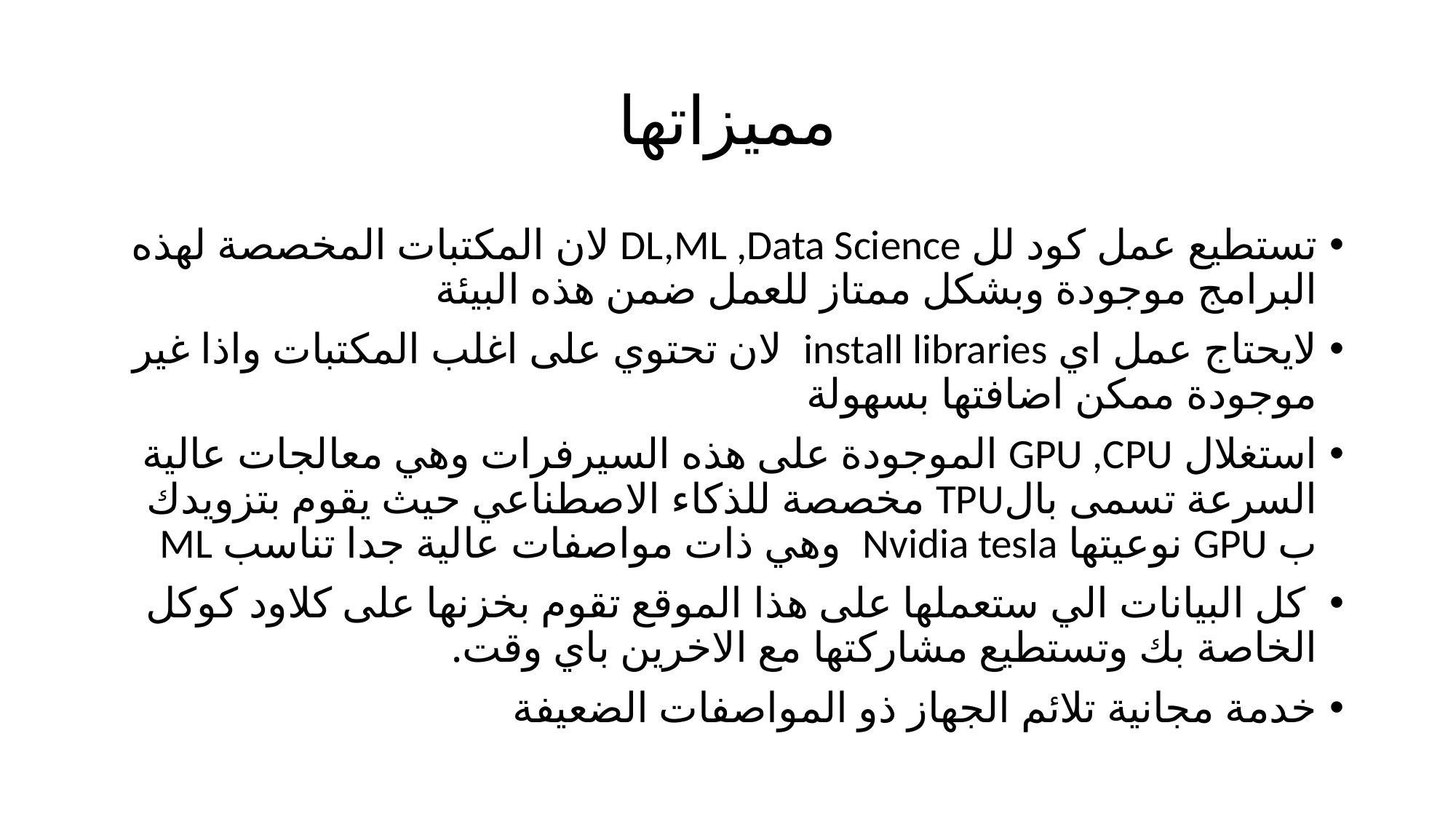

# مميزاتها
تستطيع عمل كود لل DL,ML ,Data Science لان المكتبات المخصصة لهذه البرامج موجودة وبشكل ممتاز للعمل ضمن هذه البيئة
لايحتاج عمل اي install libraries  لان تحتوي على اغلب المكتبات واذا غير موجودة ممكن اضافتها بسهولة
استغلال GPU ,CPU الموجودة على هذه السيرفرات وهي معالجات عالية السرعة تسمى بالTPU مخصصة للذكاء الاصطناعي حيث يقوم بتزويدك ب GPU نوعيتها Nvidia tesla  وهي ذات مواصفات عالية جدا تناسب ML
 كل البيانات الي ستعملها على هذا الموقع تقوم بخزنها على كلاود كوكل الخاصة بك وتستطيع مشاركتها مع الاخرين باي وقت.
خدمة مجانية تلائم الجهاز ذو المواصفات الضعيفة